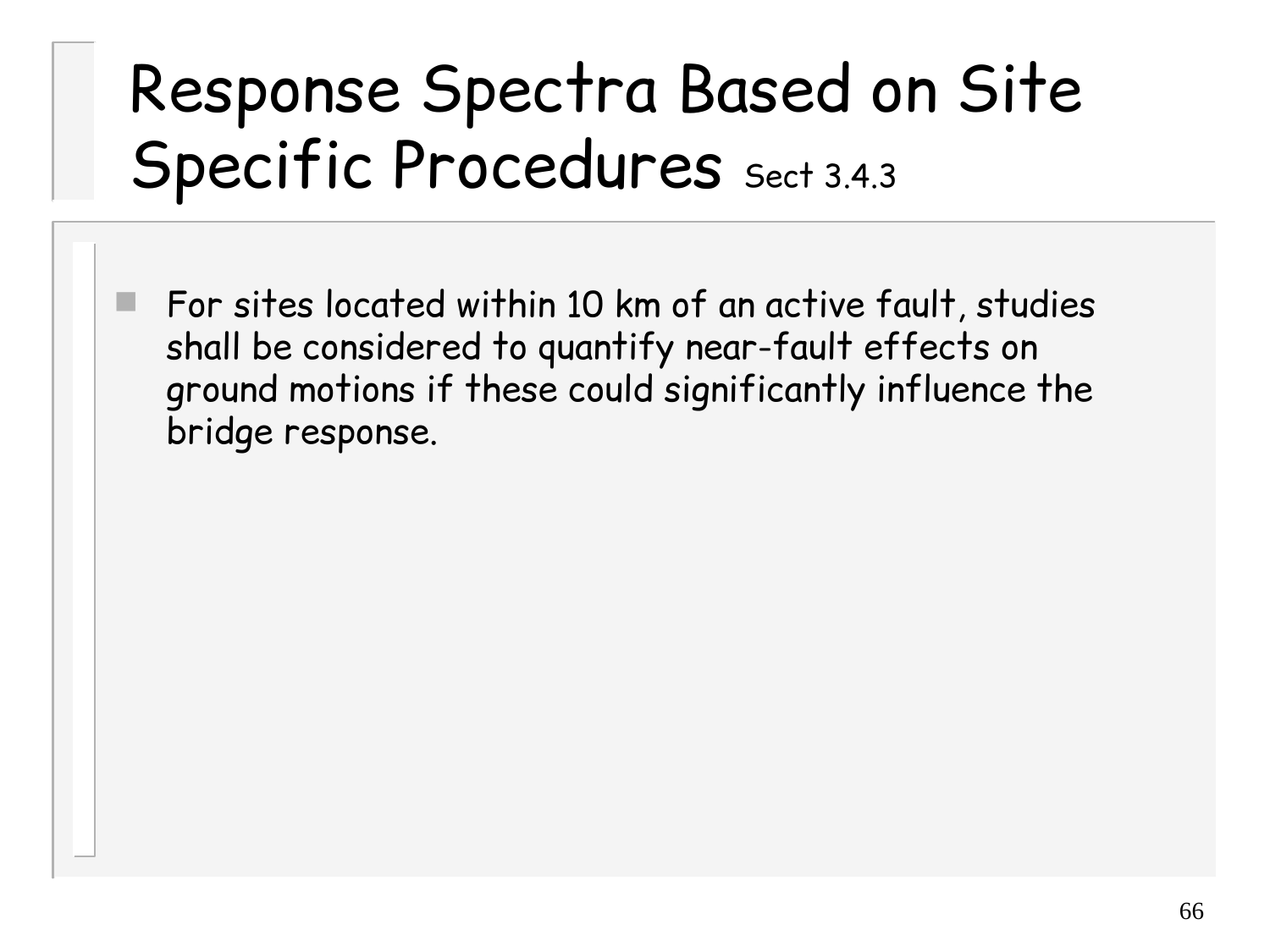

# Response Spectra Based on Site Specific Procedures Sect 3.4.3
For sites located within 10 km of an active fault, studies shall be considered to quantify near-fault effects on ground motions if these could significantly influence the bridge response.
66